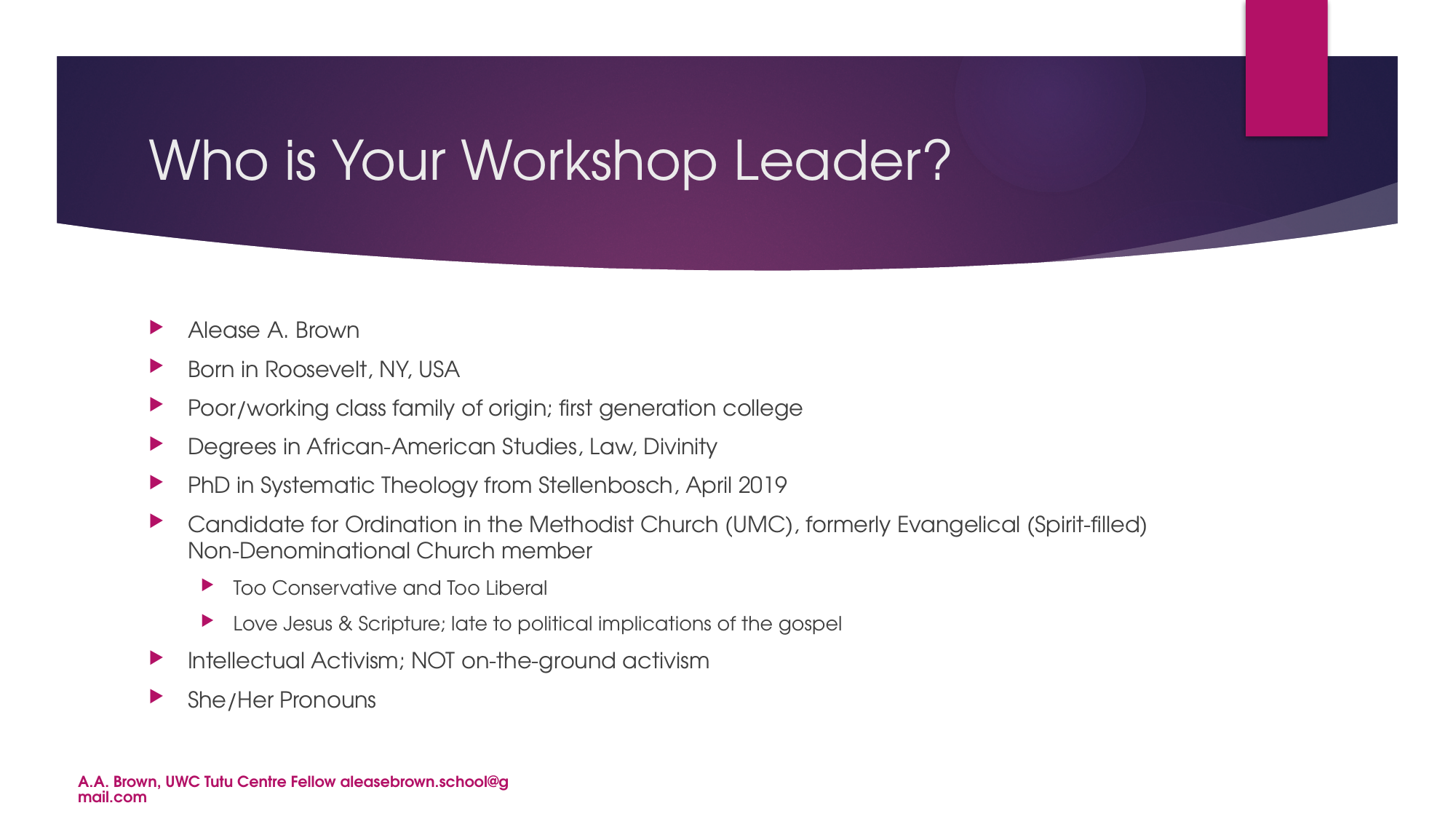

# Who is Your Workshop Leader?
Alease A. Brown
Born in Roosevelt, NY, USA
Poor/working class family of origin; first generation college
Degrees in African-American Studies, Law, Divinity
PhD in Systematic Theology from Stellenbosch, April 2019
Candidate for Ordination in the Methodist Church (UMC), formerly Evangelical (Spirit-filled) Non-Denominational Church member
Too Conservative and Too Liberal
Love Jesus & Scripture; late to political implications of the gospel
Intellectual Activism; NOT on-the-ground activism
She/Her Pronouns
A.A. Brown, UWC Tutu Centre Fellow aleasebrown.school@gmail.com